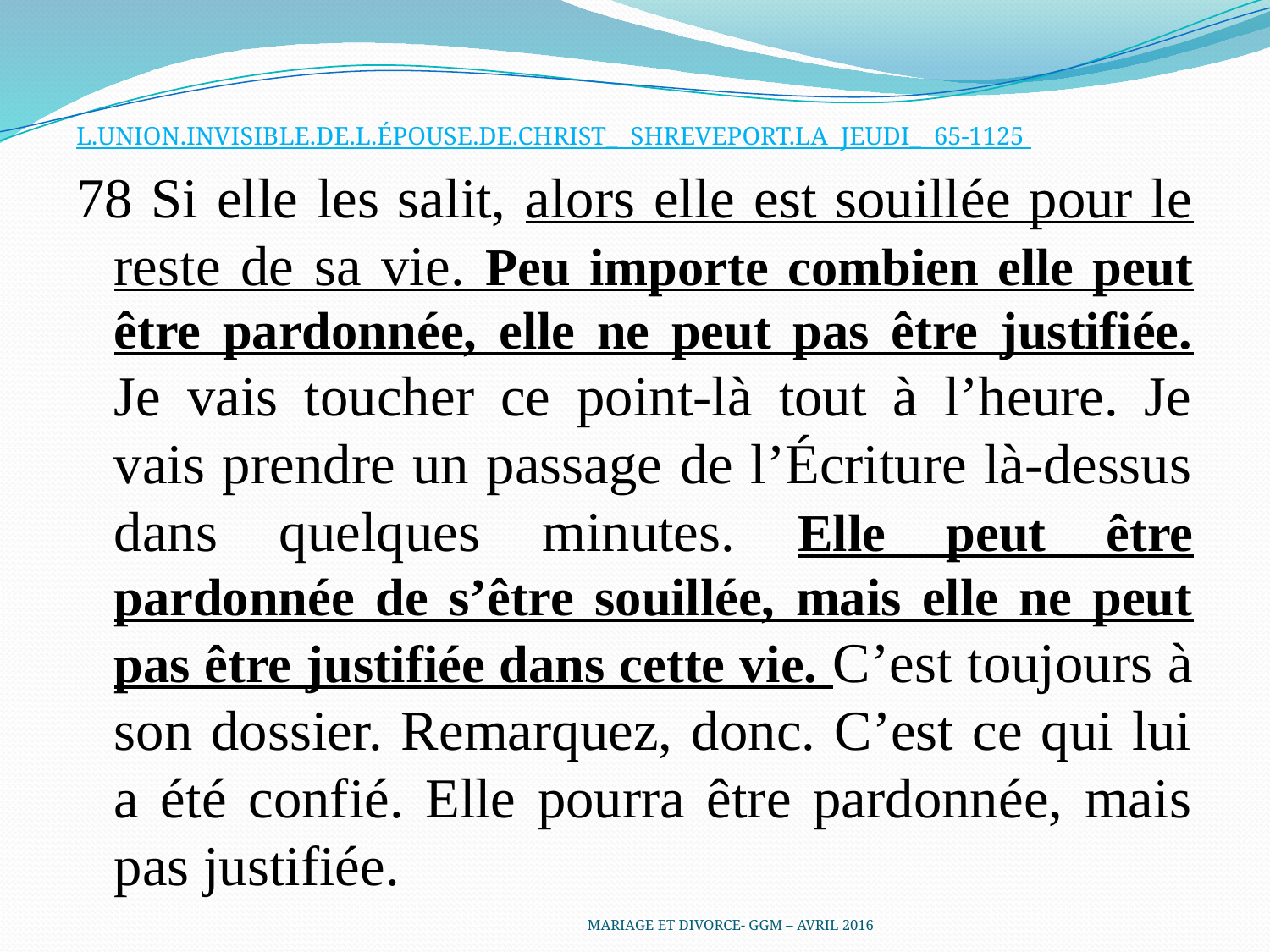

L.UNION.INVISIBLE.DE.L.ÉPOUSE.DE.CHRIST_  SHREVEPORT.LA  JEUDI_  65-1125
78 Si elle les salit, alors elle est souillée pour le reste de sa vie. Peu importe combien elle peut être pardonnée, elle ne peut pas être justifiée. Je vais toucher ce point-là tout à l’heure. Je vais prendre un passage de l’Écriture là-dessus dans quelques minutes. Elle peut être pardonnée de s’être souillée, mais elle ne peut pas être justifiée dans cette vie. C’est toujours à son dossier. Remarquez, donc. C’est ce qui lui a été confié. Elle pourra être pardonnée, mais pas justifiée.

MARIAGE ET DIVORCE- GGM – AVRIL 2016